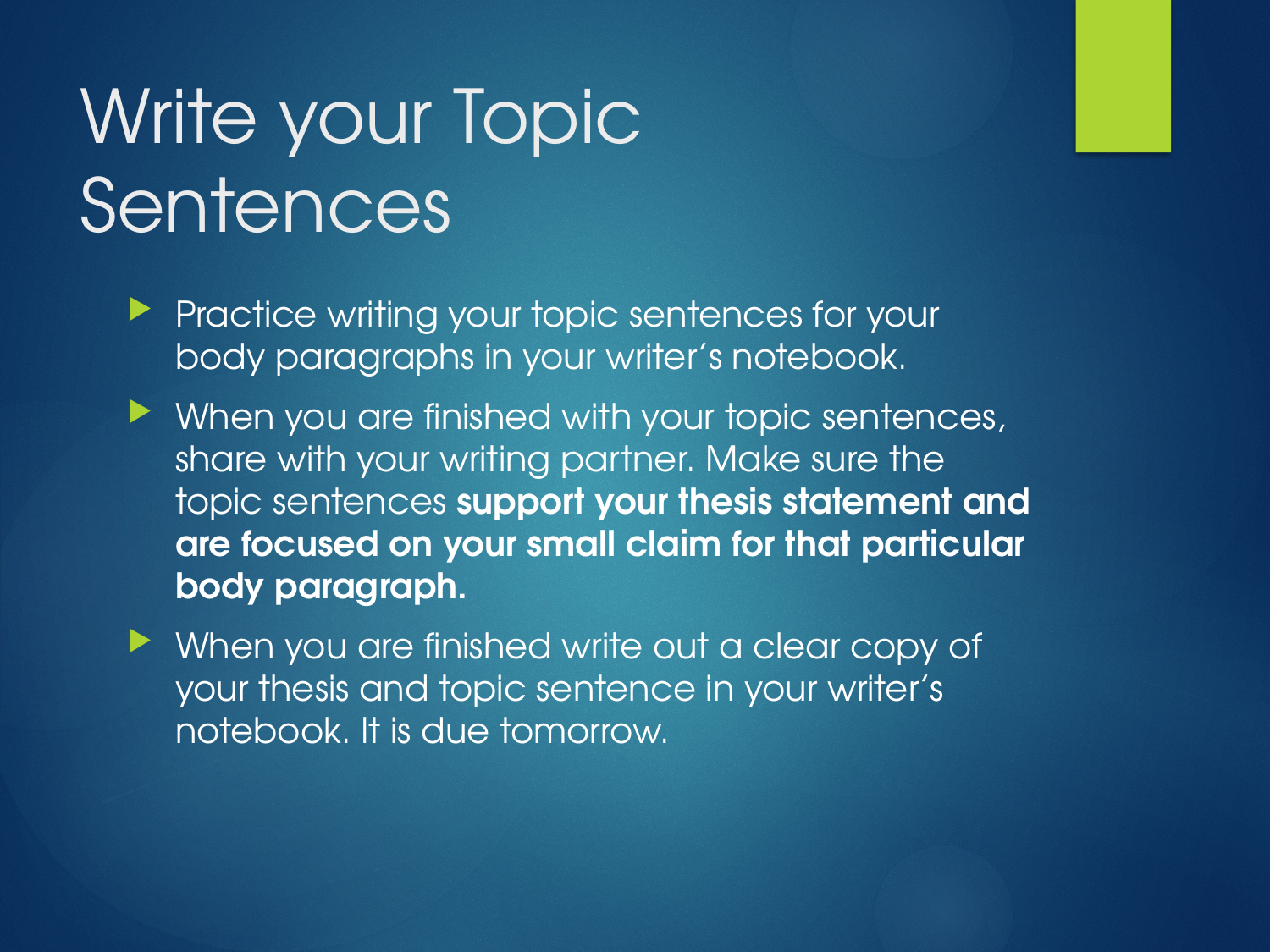

# Write your Topic Sentences
Practice writing your topic sentences for your body paragraphs in your writer’s notebook.
When you are finished with your topic sentences, share with your writing partner. Make sure the topic sentences support your thesis statement and are focused on your small claim for that particular body paragraph.
When you are finished write out a clear copy of your thesis and topic sentence in your writer’s notebook. It is due tomorrow.